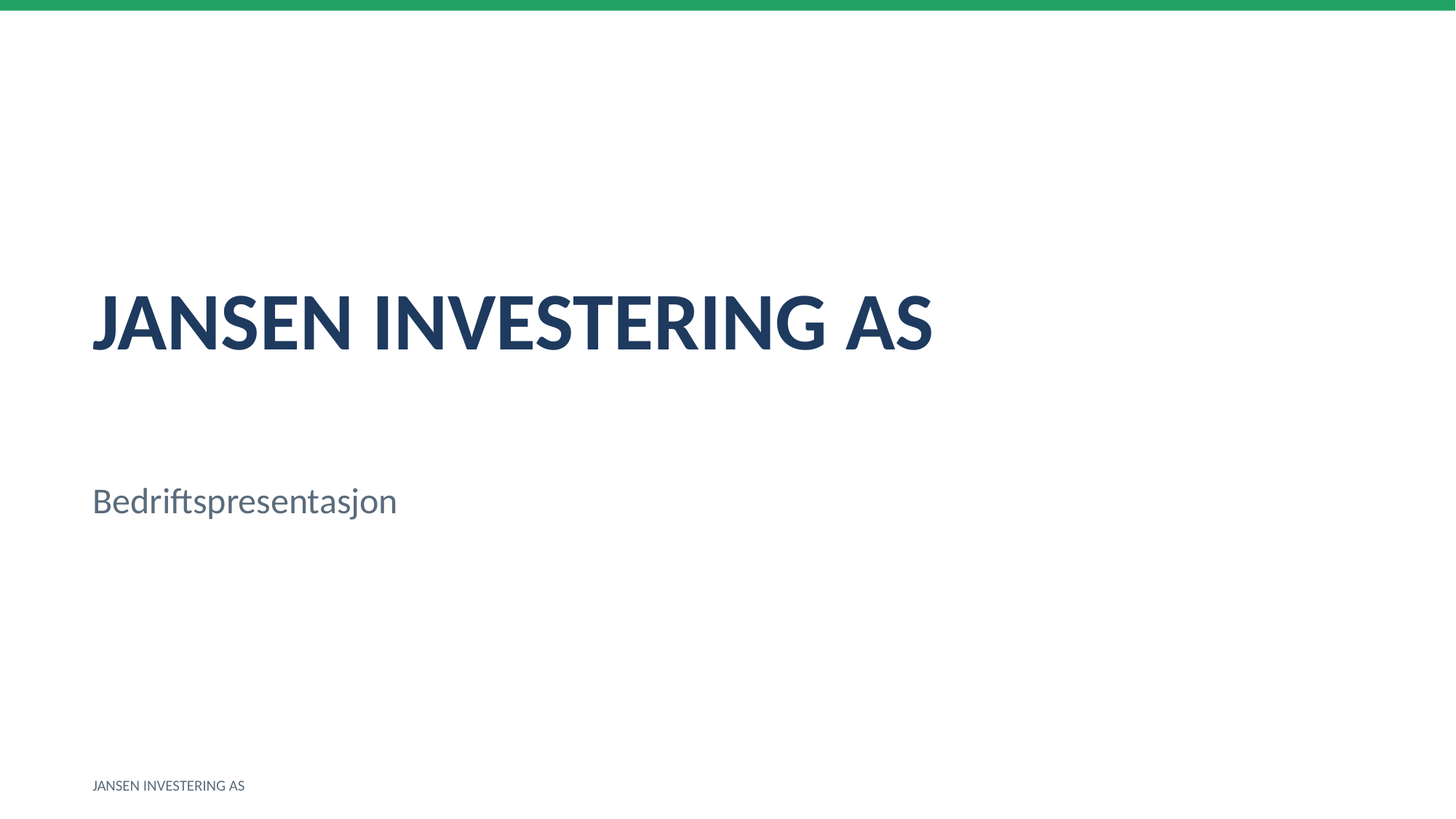

JANSEN INVESTERING AS
Bedriftspresentasjon
JANSEN INVESTERING AS